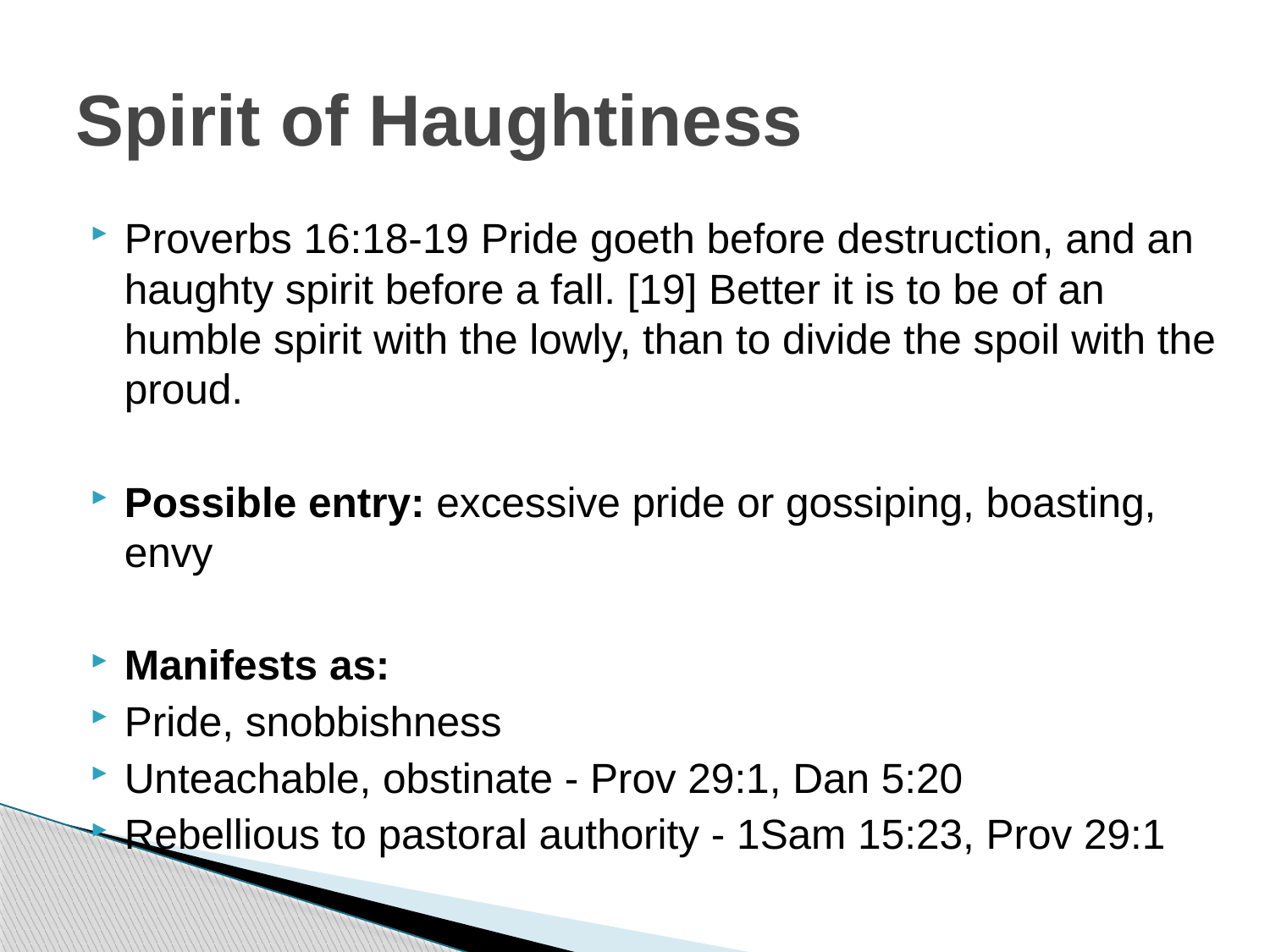

# Spirit of Haughtiness
Proverbs 16:18-19 Pride goeth before destruction, and an haughty spirit before a fall. [19] Better it is to be of an humble spirit with the lowly, than to divide the spoil with the proud.

Possible entry: excessive pride or gossiping, boasting, envy

Manifests as:
Pride, snobbishness
Unteachable, obstinate - Prov 29:1, Dan 5:20
Rebellious to pastoral authority - 1Sam 15:23, Prov 29:1